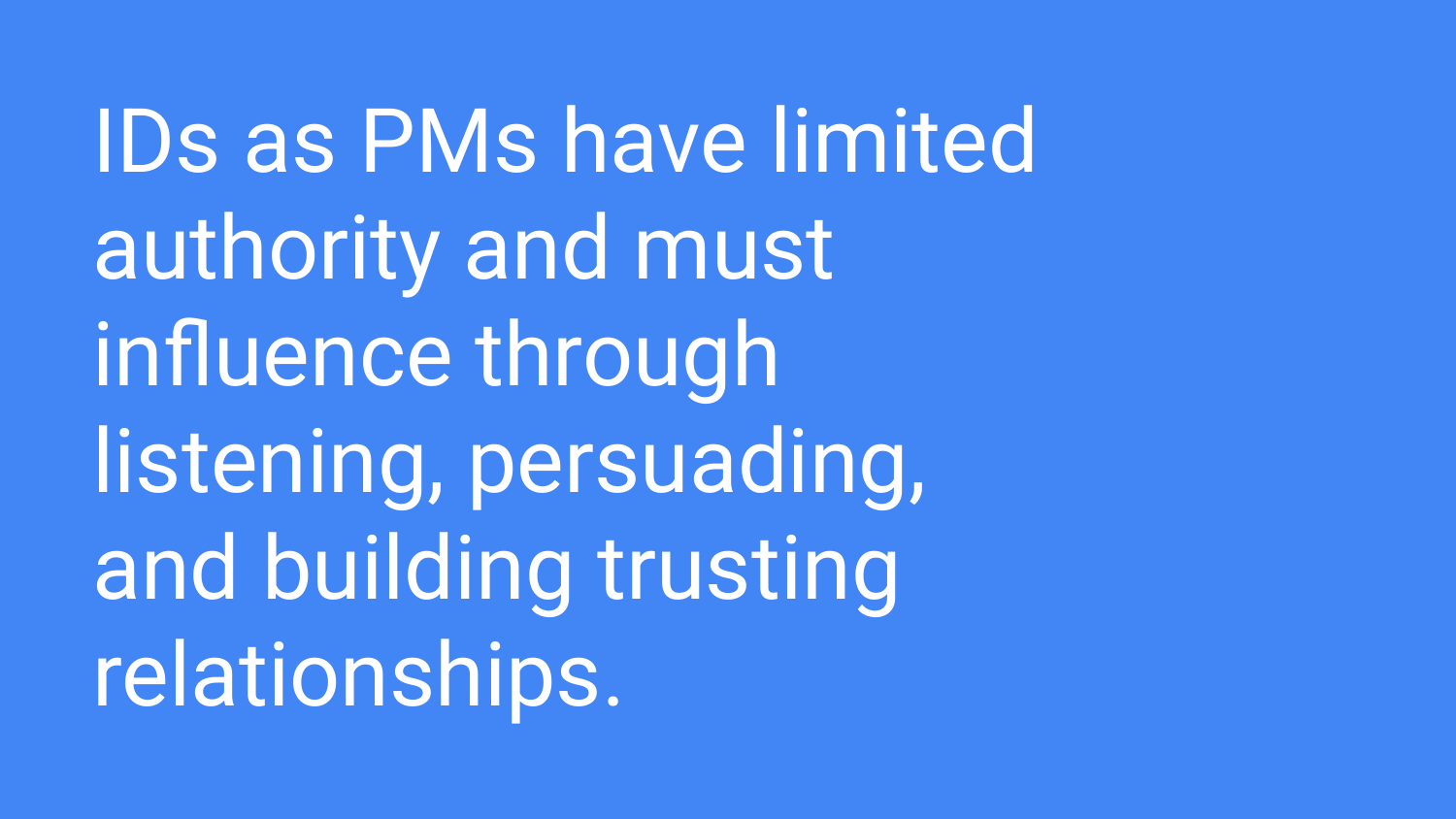

# IDs as PMs have limited authority and must influence through listening, persuading, and building trusting relationships.